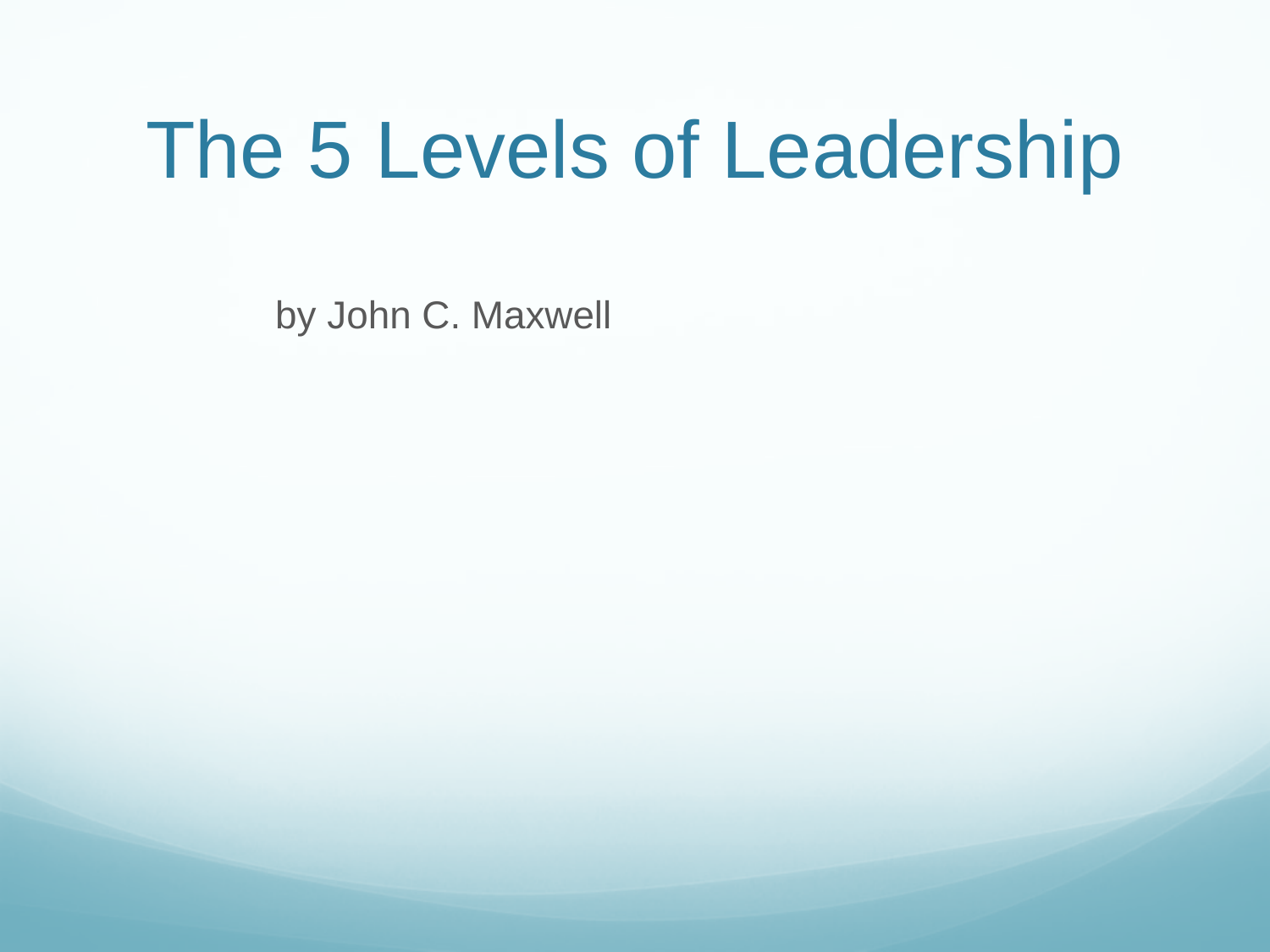

# The 5 Levels of Leadership

	 by John C. Maxwell